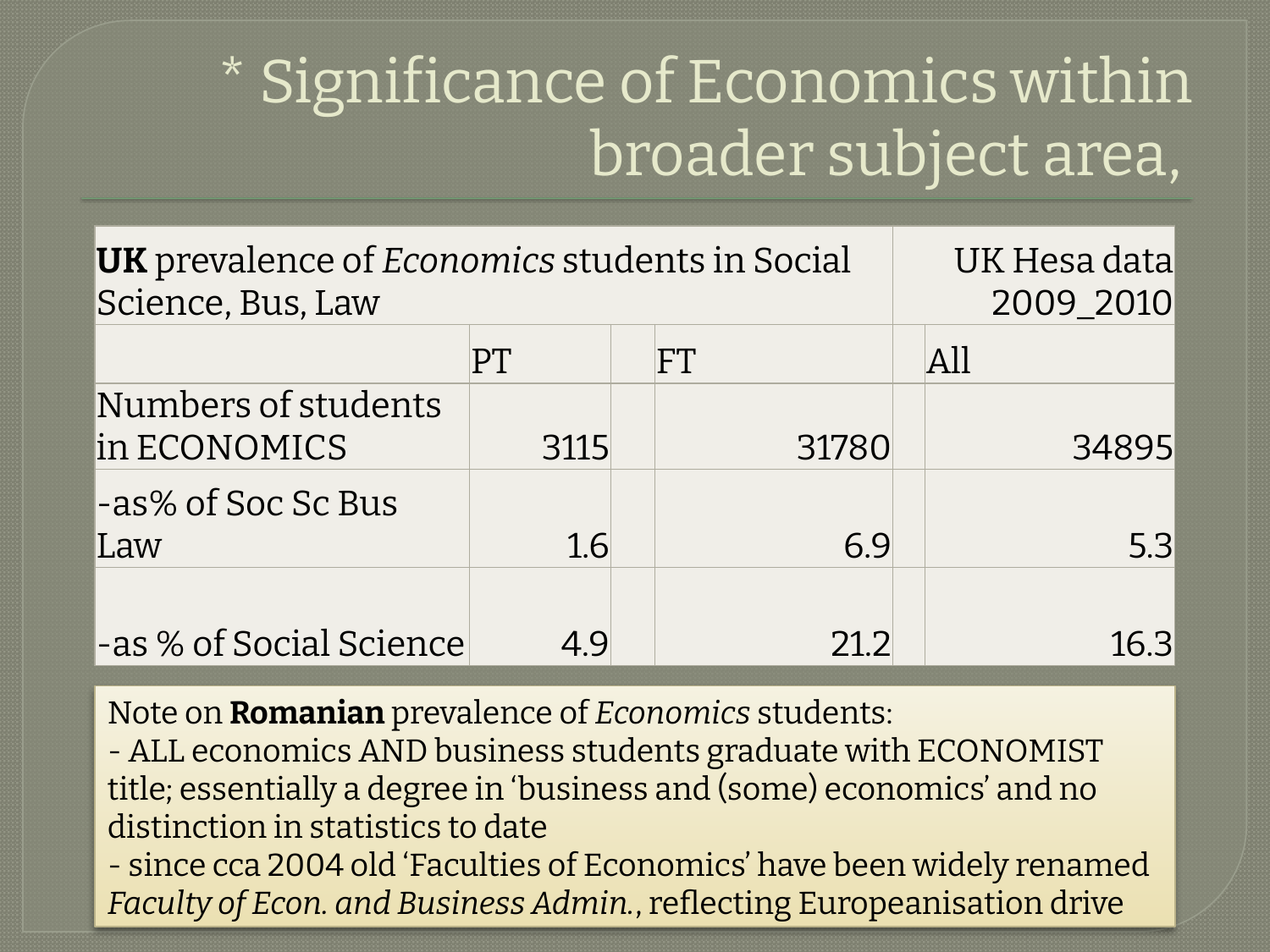

# * Significance of Economics within broader subject area,
| UK prevalence of Economics students in Social Science, Bus, Law |  |  |  | UK Hesa data 2009\_2010 |  |
| --- | --- | --- | --- | --- | --- |
|  | PT |  | FT |  | All |
| Numbers of students in ECONOMICS | 3115 |  | 31780 |  | 34895 |
| -as% of Soc Sc Bus Law | 1.6 |  | 6.9 |  | 5.3 |
| -as % of Social Science | 4.9 |  | 21.2 |  | 16.3 |
Note on Romanian prevalence of Economics students:
- ALL economics AND business students graduate with ECONOMIST title; essentially a degree in ‘business and (some) economics’ and no distinction in statistics to date
- since cca 2004 old ‘Faculties of Economics’ have been widely renamed Faculty of Econ. and Business Admin., reflecting Europeanisation drive